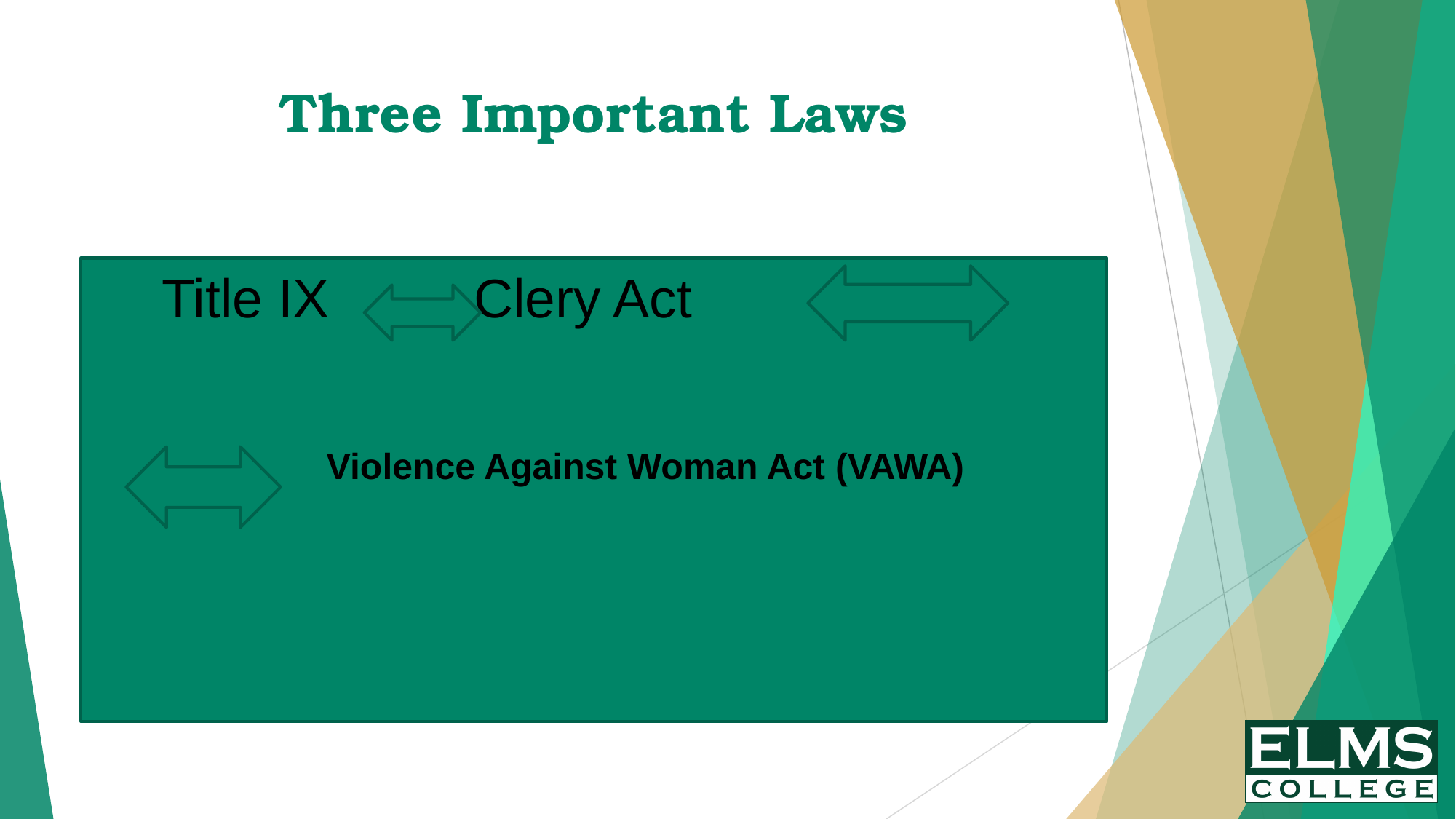

# Three Important Laws
Title IX		Clery Act

		Violence Against Woman Act (VAWA)